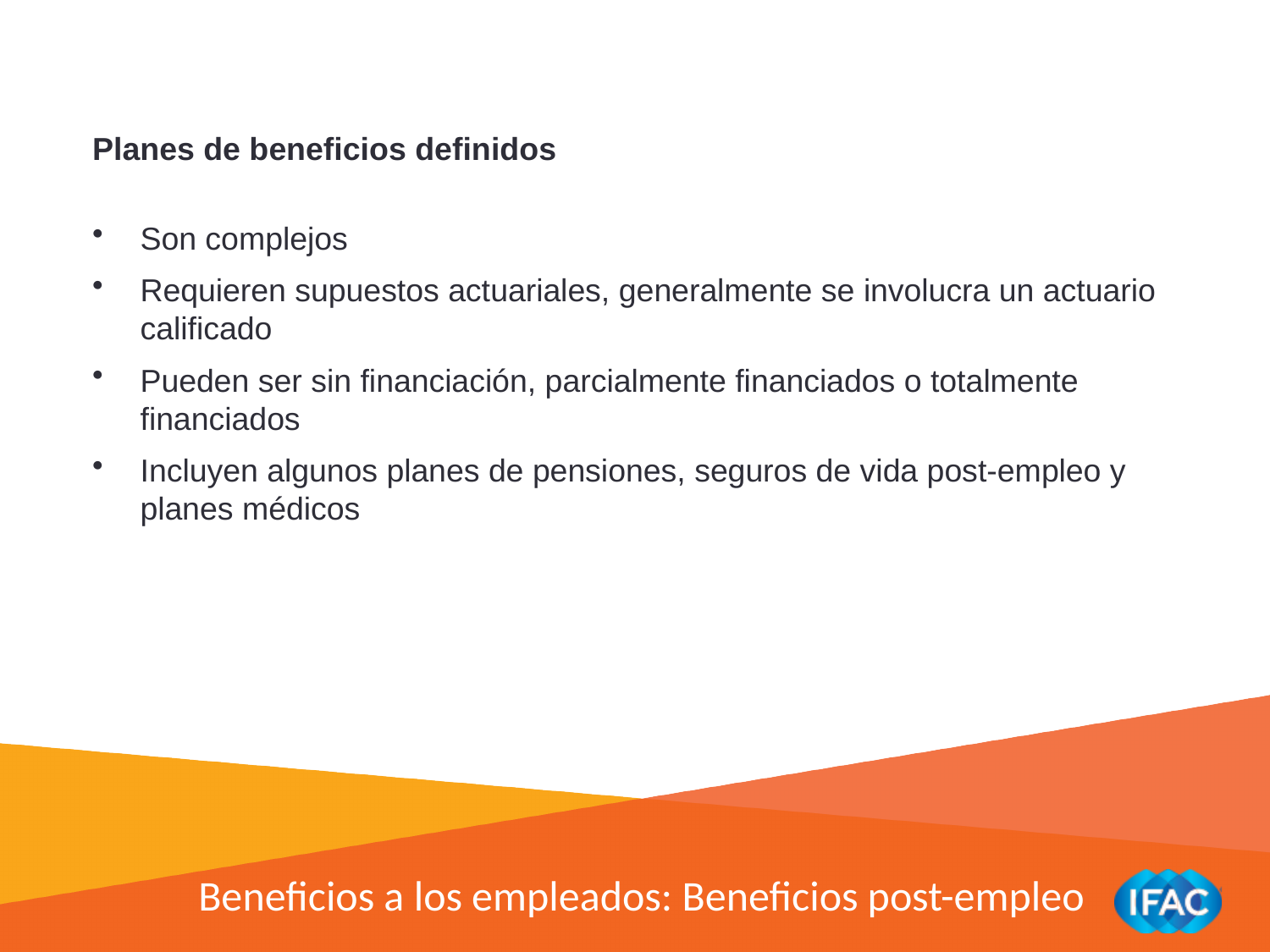

Planes de beneficios definidos

Son complejos
Requieren supuestos actuariales, generalmente se involucra un actuario calificado
Pueden ser sin financiación, parcialmente financiados o totalmente financiados
Incluyen algunos planes de pensiones, seguros de vida post-empleo y planes médicos

Beneficios a los empleados: Beneficios post-empleo